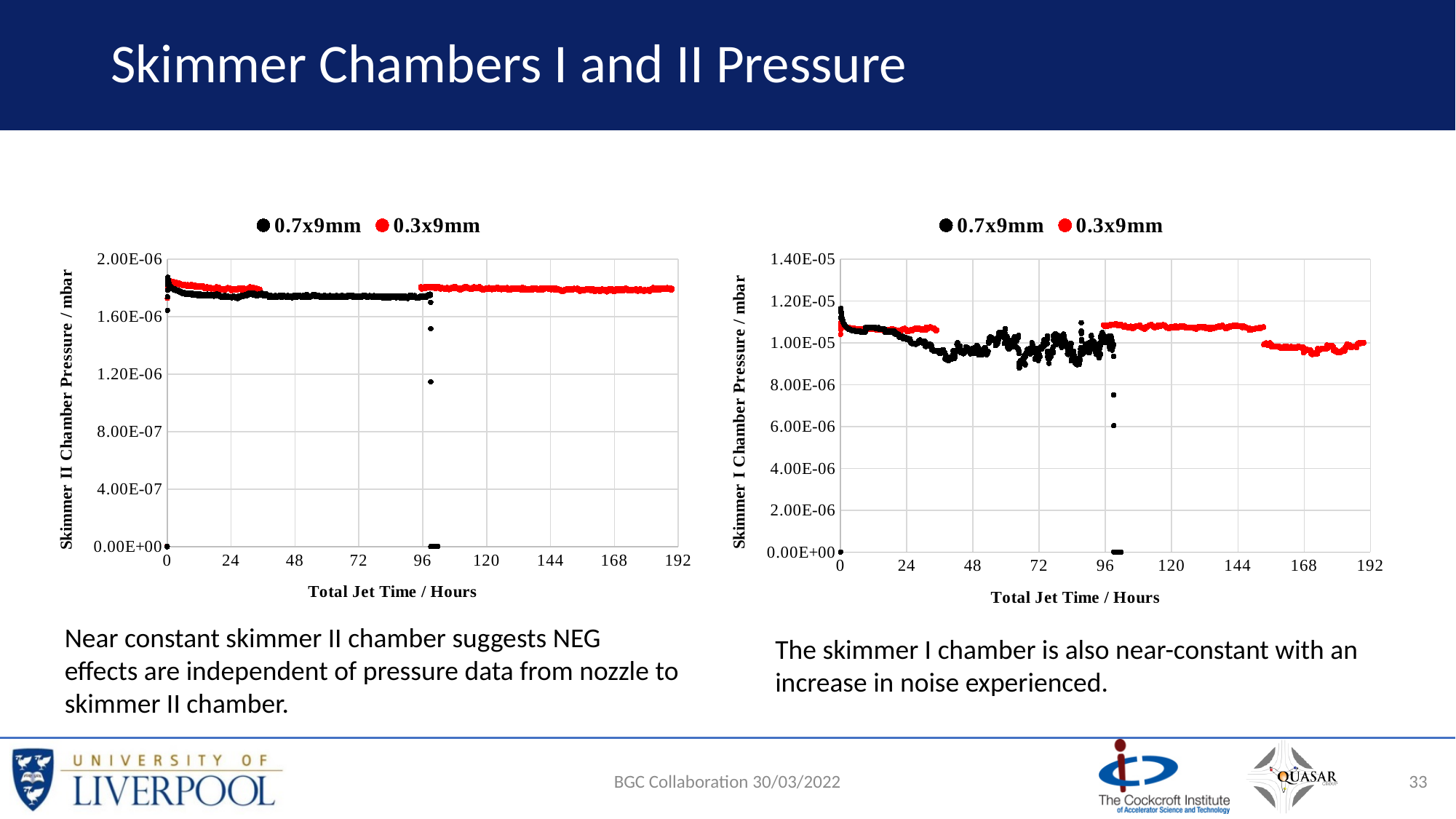

# Skimmer Chambers I and II Pressure

### Chart

| Category |  |  |
|---|---|---|

### Chart

| Category |  |  |
|---|---|---|
Near constant skimmer II chamber suggests NEG effects are independent of pressure data from nozzle to skimmer II chamber.
The skimmer I chamber is also near-constant with an increase in noise experienced.
BGC Collaboration 30/03/2022
33